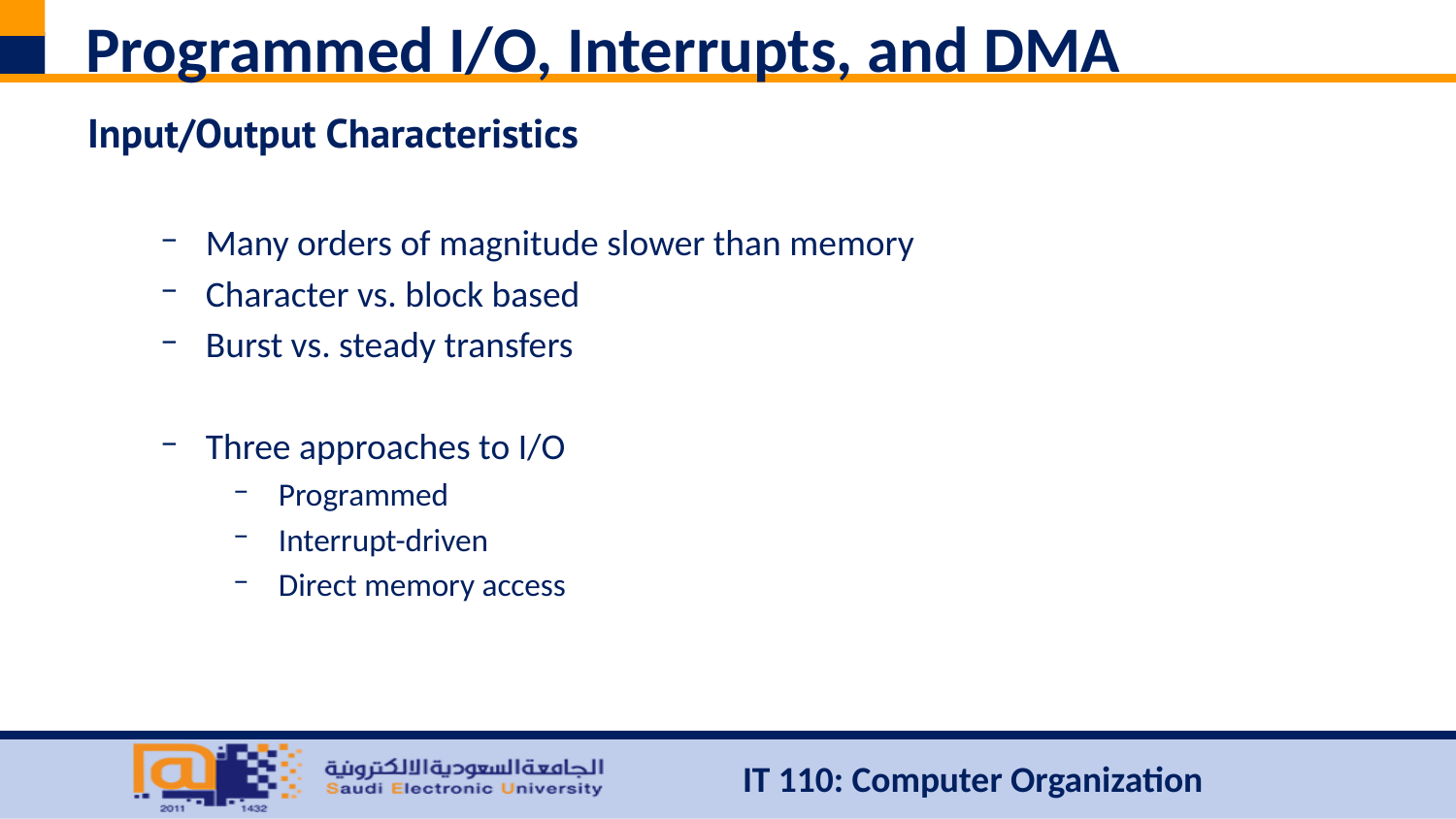

# Programmed I/O, Interrupts, and DMA
Input/Output Characteristics

Many orders of magnitude slower than memory
Character vs. block based
Burst vs. steady transfers

Three approaches to I/O
Programmed
Interrupt-driven
Direct memory access